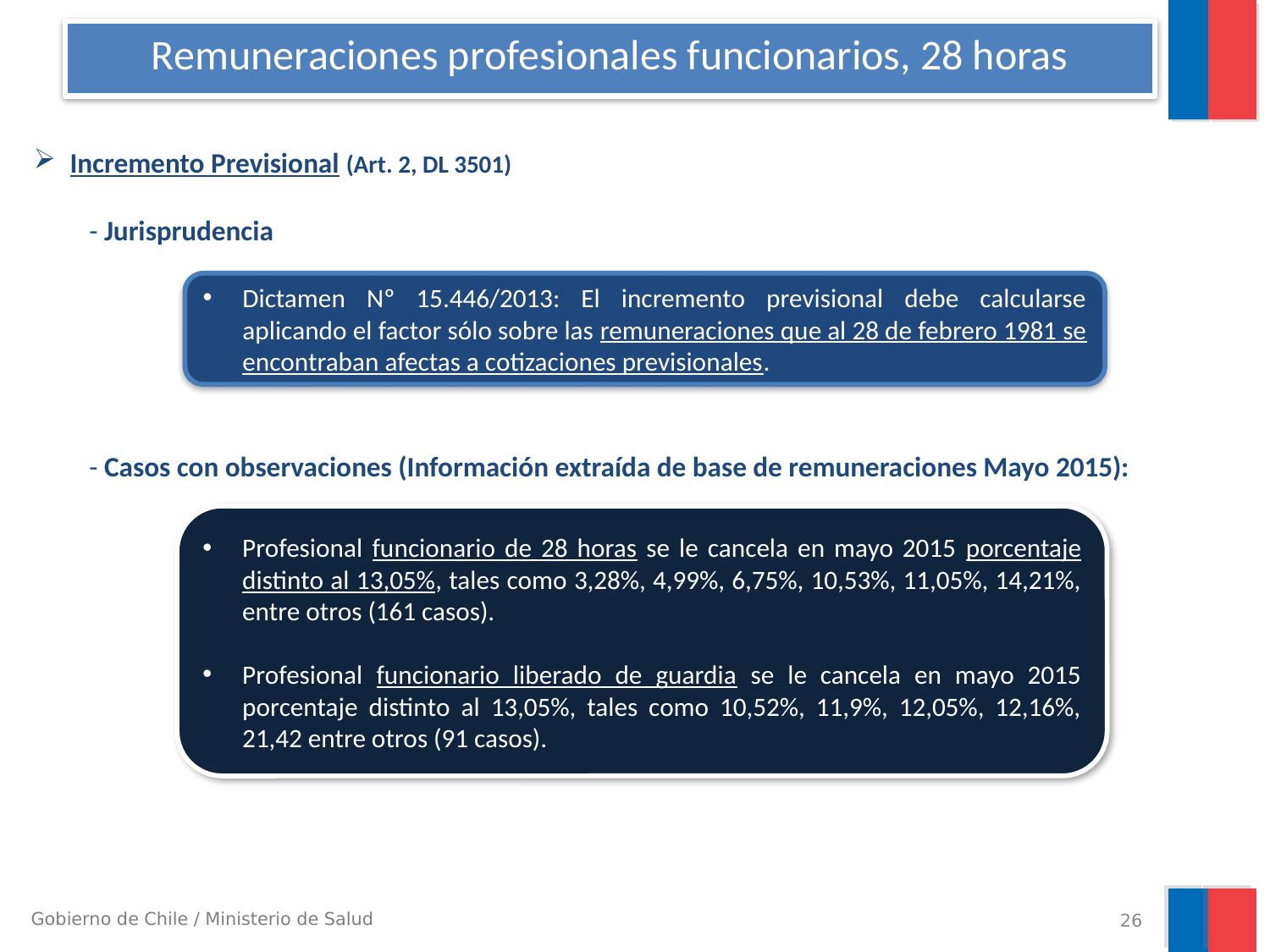

# Remuneraciones profesionales funcionarios, 28 horas
 Incremento Previsional (Art. 2, DL 3501)

- Jurisprudencia

- Casos con observaciones (Información extraída de base de remuneraciones Mayo 2015):

Dictamen Nº 15.446/2013: El incremento previsional debe calcularse aplicando el factor sólo sobre las remuneraciones que al 28 de febrero 1981 se encontraban afectas a cotizaciones previsionales.

Profesional funcionario de 28 horas se le cancela en mayo 2015 porcentaje distinto al 13,05%, tales como 3,28%, 4,99%, 6,75%, 10,53%, 11,05%, 14,21%, entre otros (161 casos).

Profesional funcionario liberado de guardia se le cancela en mayo 2015 porcentaje distinto al 13,05%, tales como 10,52%, 11,9%, 12,05%, 12,16%, 21,42 entre otros (91 casos).

26